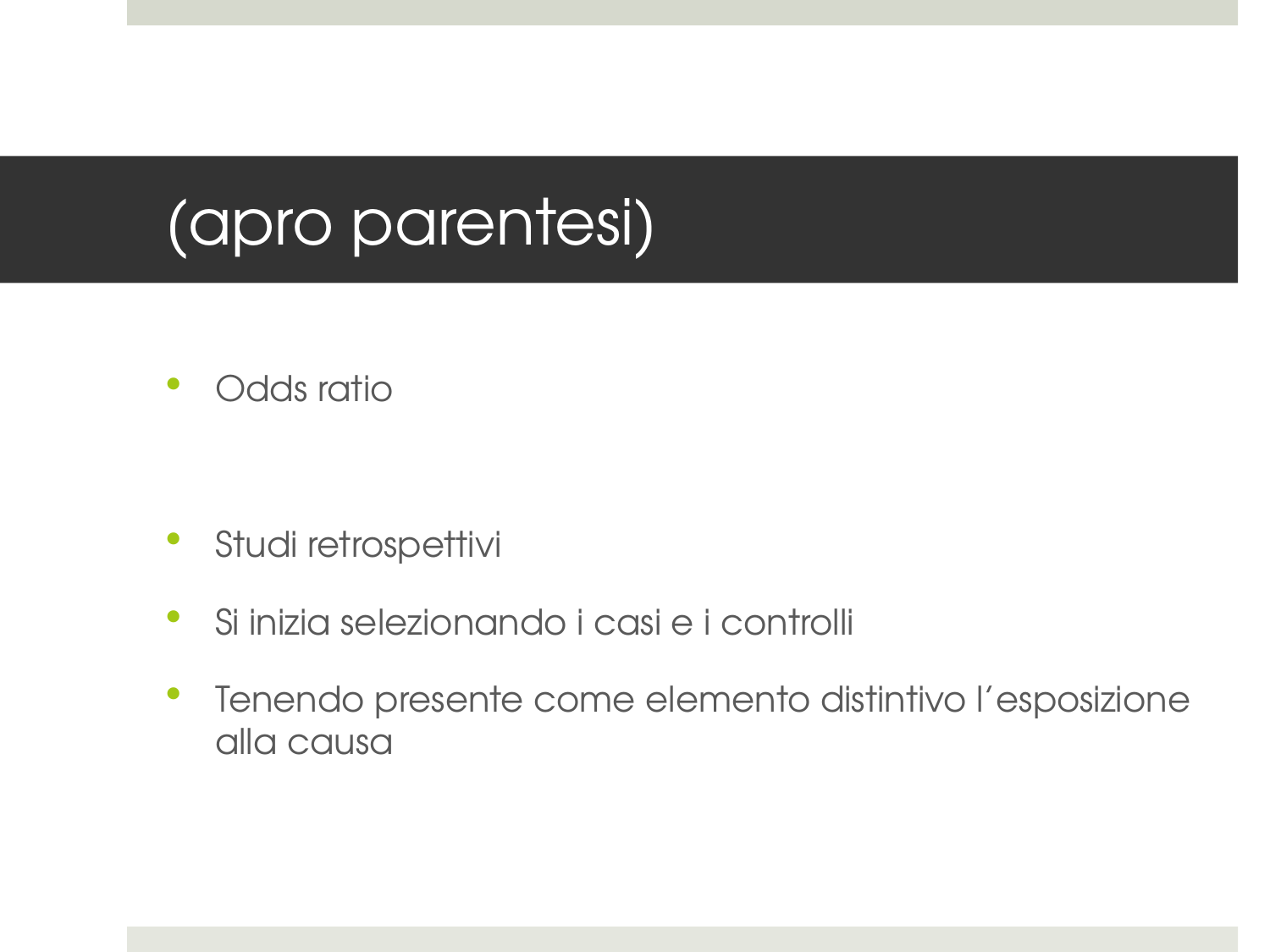

# (apro parentesi)
Odds ratio

Studi retrospettivi
Si inizia selezionando i casi e i controlli
Tenendo presente come elemento distintivo l’esposizione alla causa